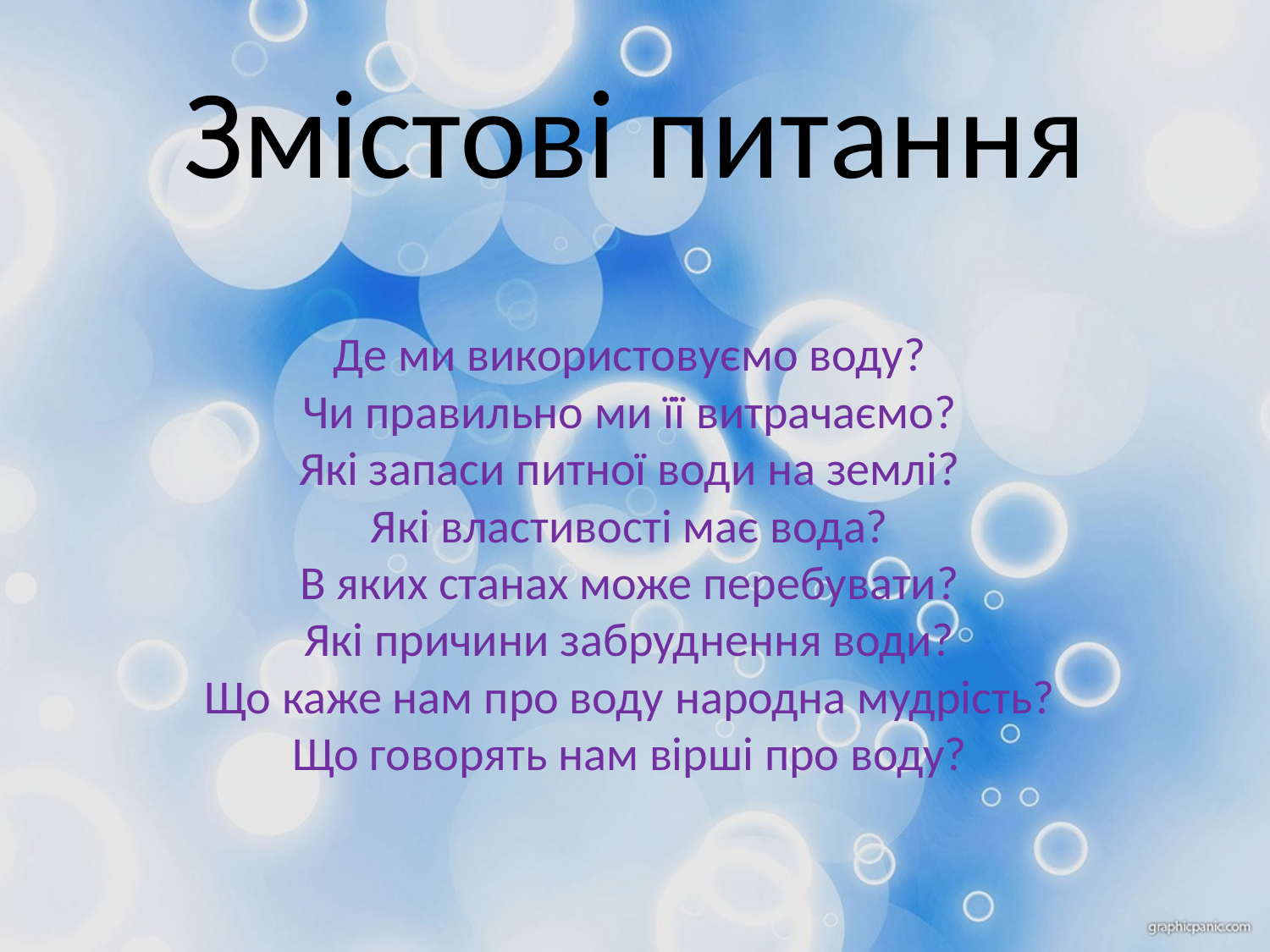

# Змістові питання
Де ми використовуємо воду? 
Чи правильно ми її витрачаємо? 
Які запаси питної води на землі? 
Які властивості має вода? 
В яких станах може перебувати? 
Які причини забруднення води? 
Що каже нам про воду народна мудрість? 
Що говорять нам вірші про воду?